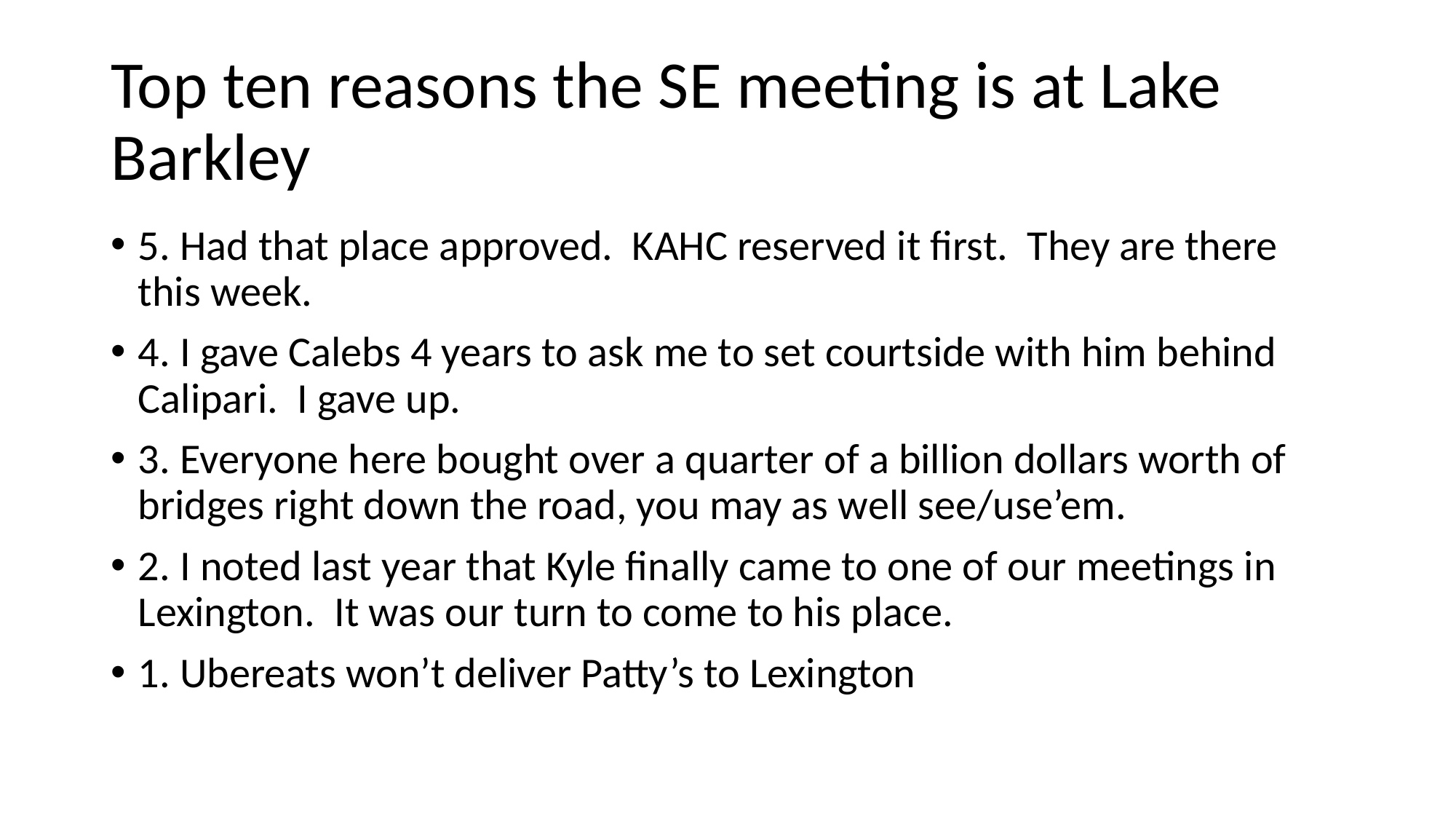

# Top ten reasons the SE meeting is at Lake Barkley
5. Had that place approved.  KAHC reserved it first.  They are there this week.
4. I gave Calebs 4 years to ask me to set courtside with him behind Calipari.  I gave up.
3. Everyone here bought over a quarter of a billion dollars worth of bridges right down the road, you may as well see/use’em.
2. I noted last year that Kyle finally came to one of our meetings in Lexington.  It was our turn to come to his place.
1. Ubereats won’t deliver Patty’s to Lexington